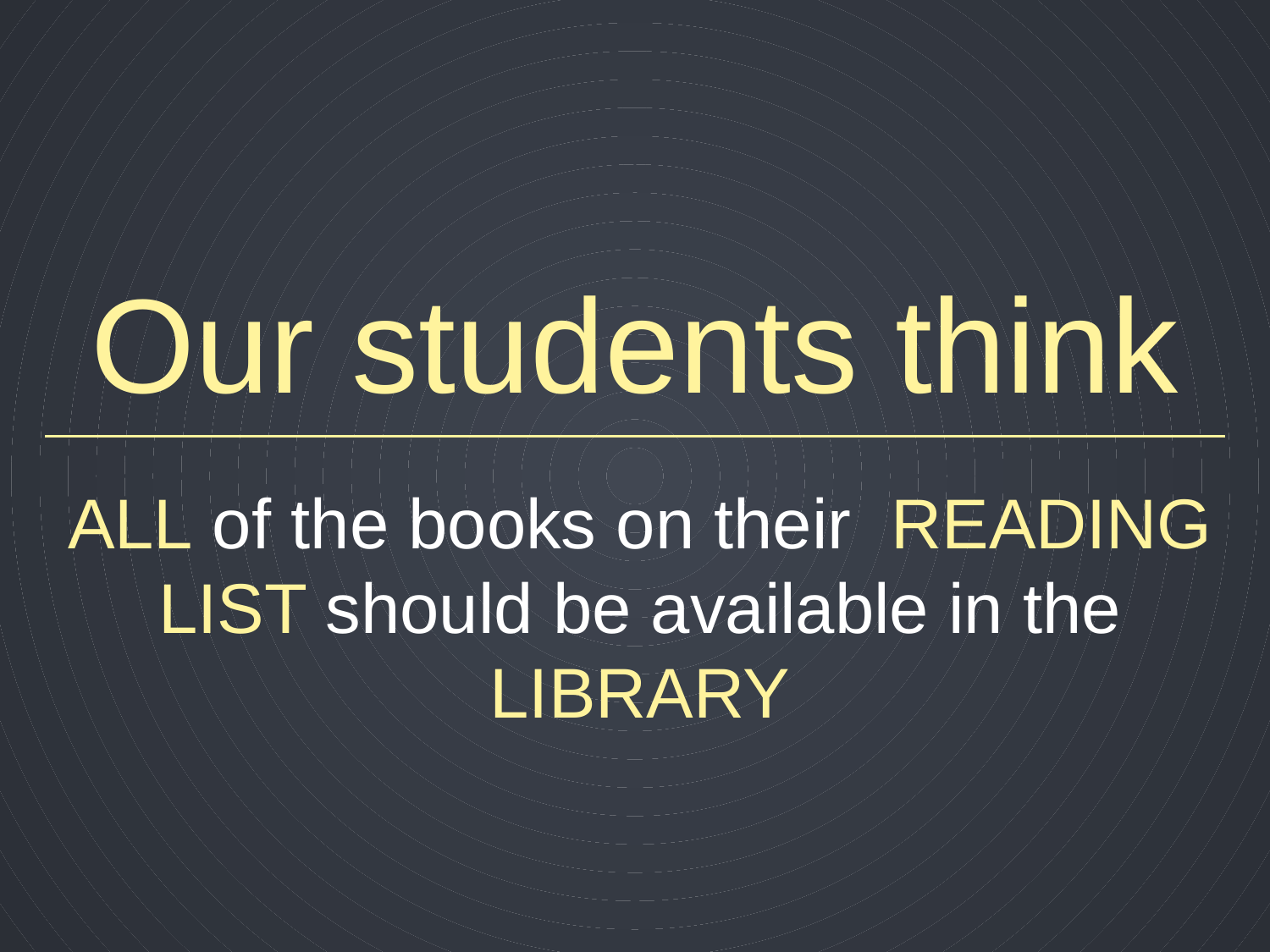

# Our students think
ALL of the books on their  READING LIST should be available in the LIBRARY